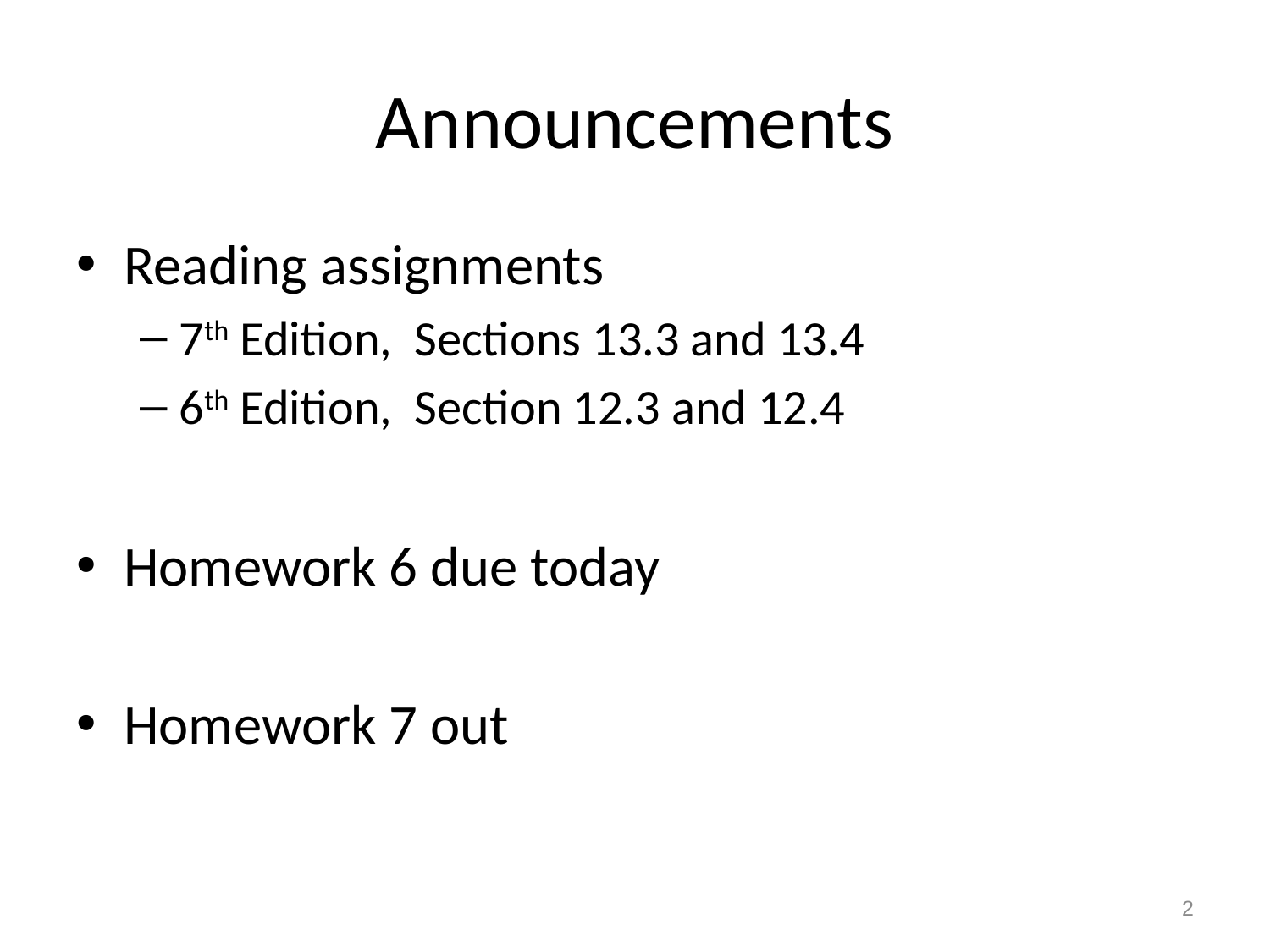

# Announcements
Reading assignments
7th Edition,  Sections 13.3 and 13.4
6th Edition,  Section 12.3 and 12.4

Homework 6 due today

Homework 7 out

2